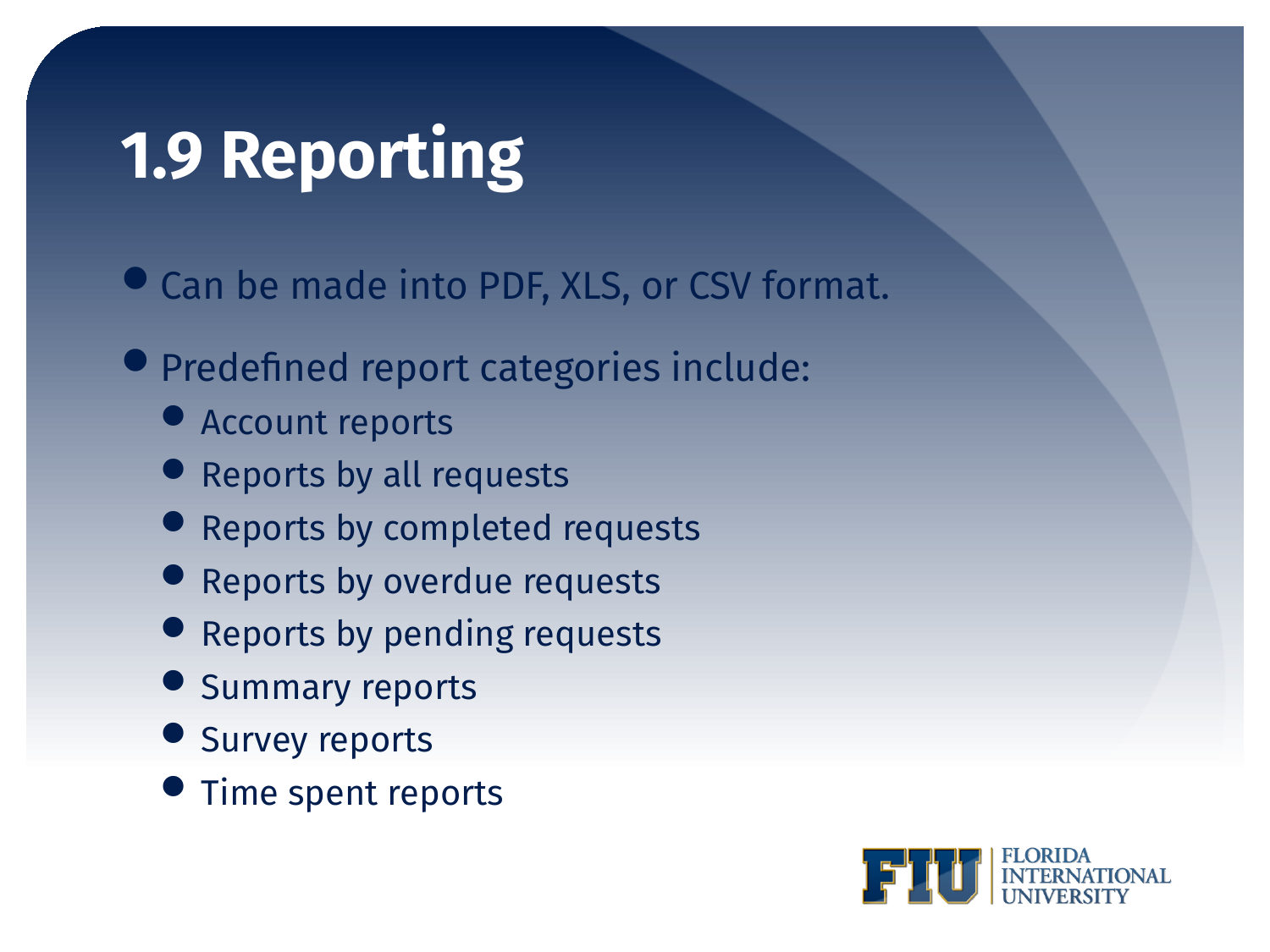

# 1.9 Reporting
Can be made into PDF, XLS, or CSV format.
Predefined report categories include:
Account reports
Reports by all requests
Reports by completed requests
Reports by overdue requests
Reports by pending requests
Summary reports
Survey reports
Time spent reports